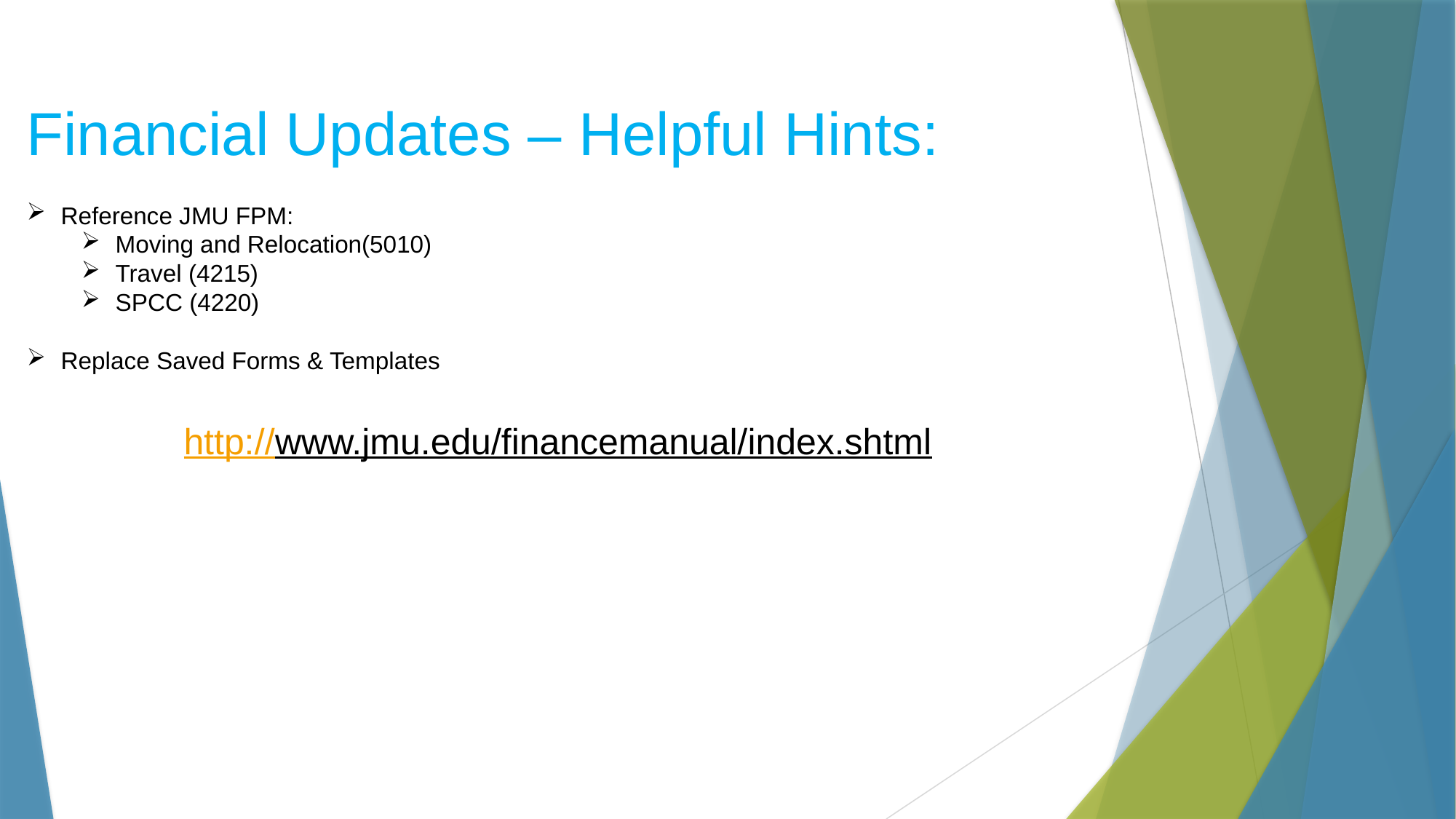

Financial Updates – Helpful Hints:

Reference JMU FPM:
Moving and Relocation(5010)
Travel (4215)
SPCC (4220)

Replace Saved Forms & Templates

http://www.jmu.edu/financemanual/index.shtml